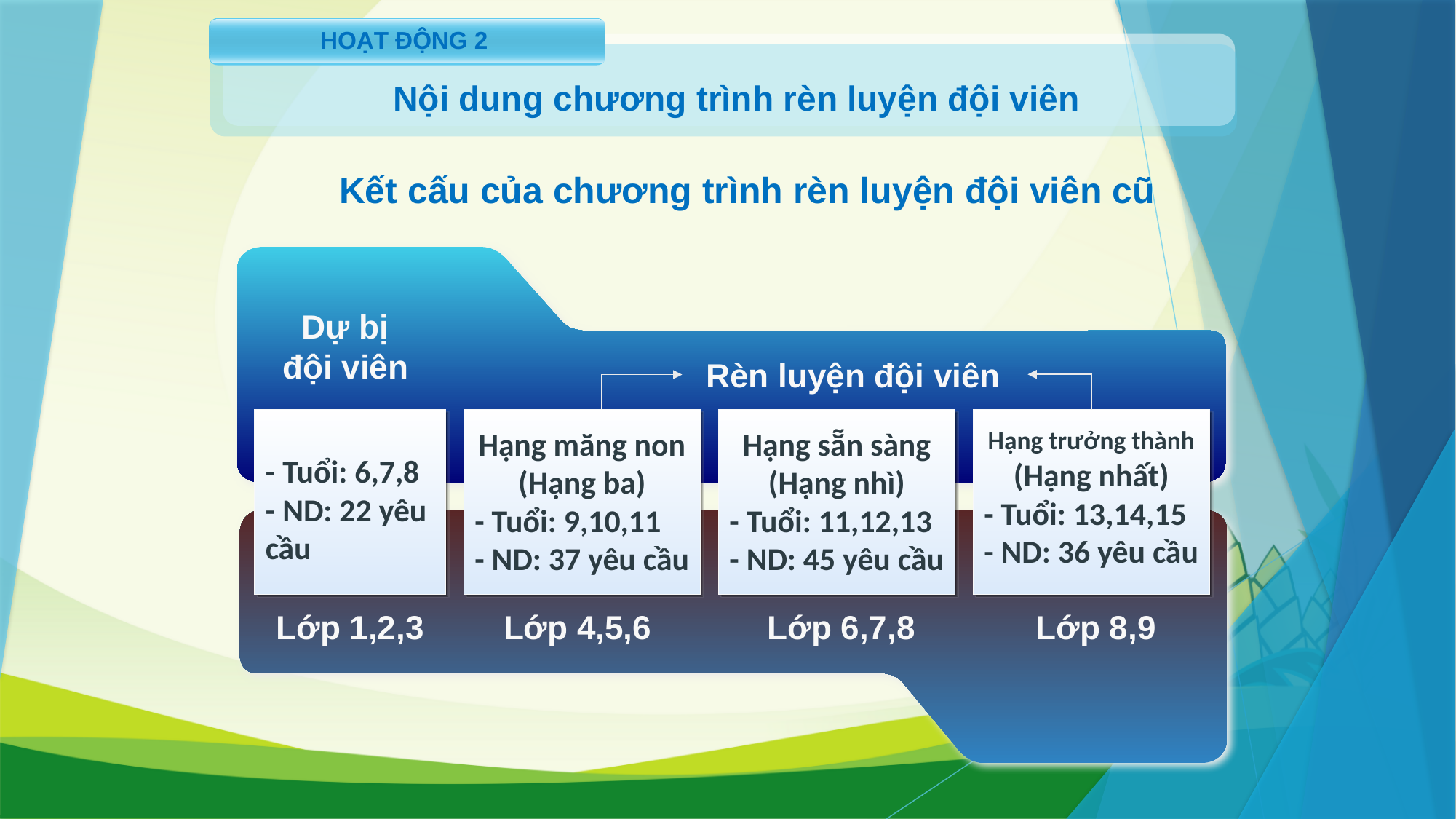

HOẠT ĐỘNG 2

Nội dung chương trình rèn luyện đội viên
Kết cấu của chương trình rèn luyện đội viên cũ

Dự bị đội viên
Rèn luyện đội viên

Hạng măng non
(Hạng ba)
- Tuổi: 9,10,11
- ND: 37 yêu cầu

Hạng sẵn sàng
(Hạng nhì)
- Tuổi: 11,12,13
- ND: 45 yêu cầu

Hạng trưởng thành
(Hạng nhất)
- Tuổi: 13,14,15
- ND: 36 yêu cầu

- Tuổi: 6,7,8
- ND: 22 yêu cầu

Lớp 1,2,3
Lớp 4,5,6
Lớp 6,7,8
Lớp 8,9